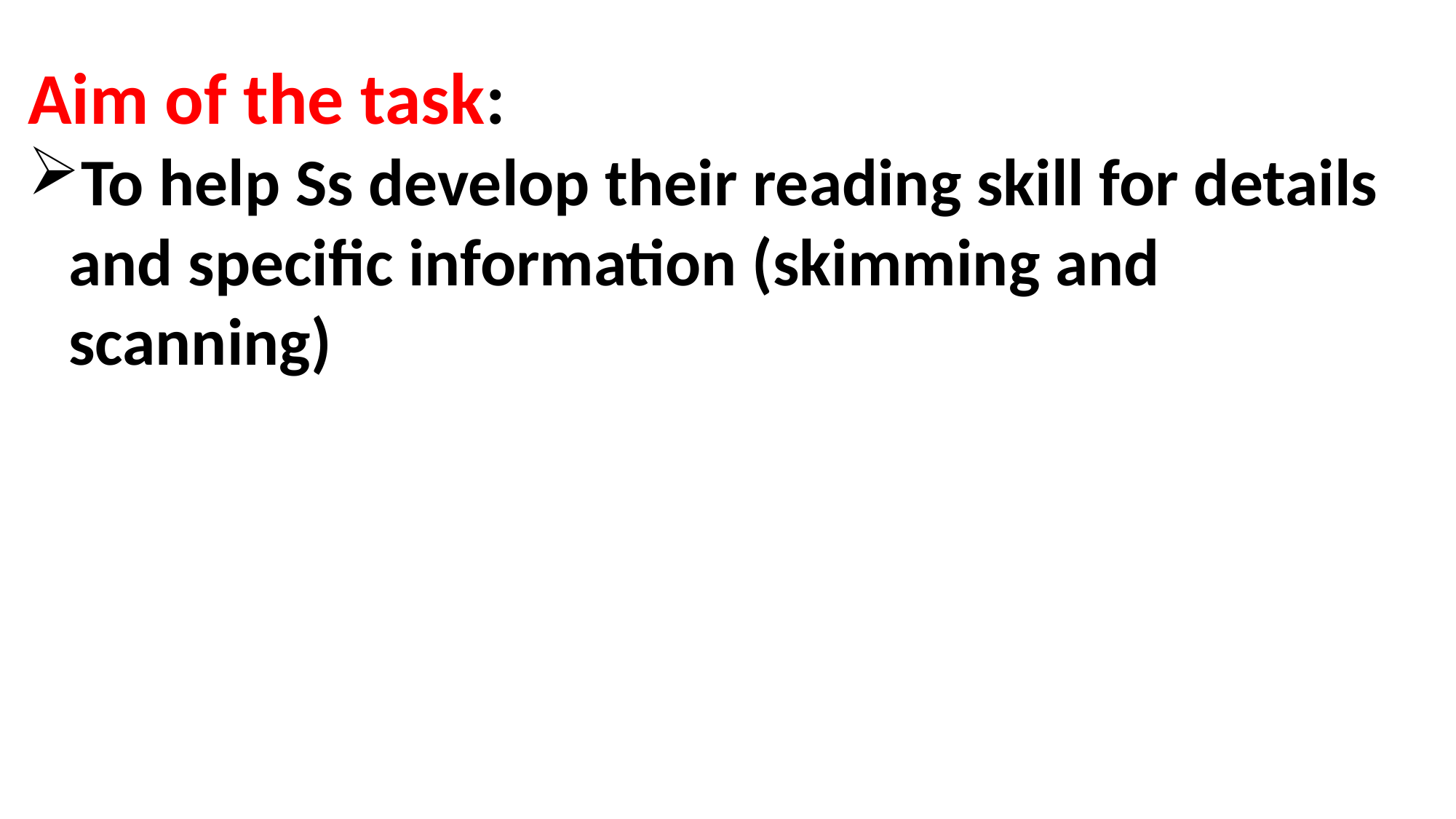

Aim of the task:
To help Ss develop their reading skill for details and specific information (skimming and scanning)